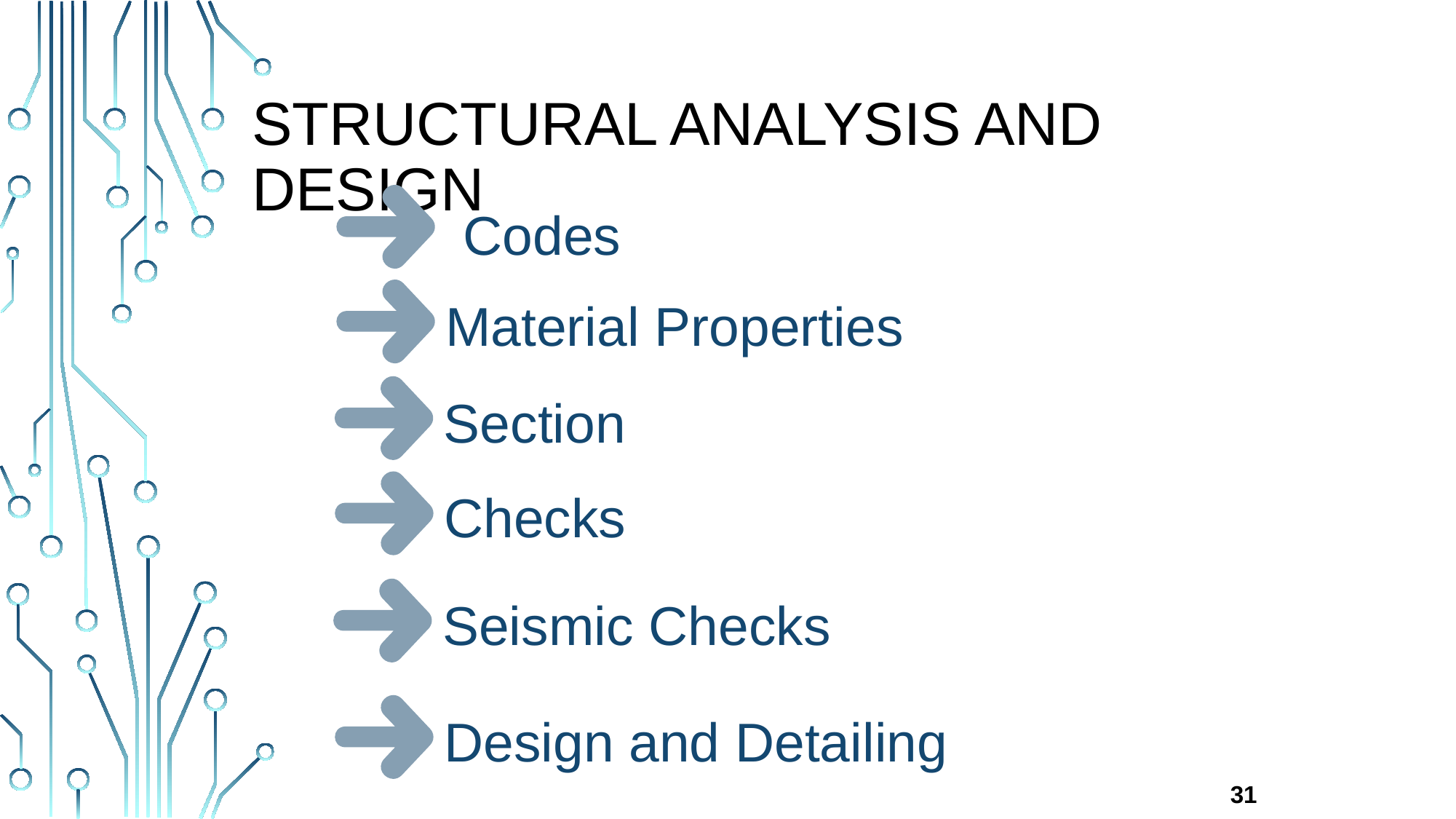

Structural analysis and design
Codes

Material Properties

Section

Checks

Seismic Checks

Design and Detailing

31